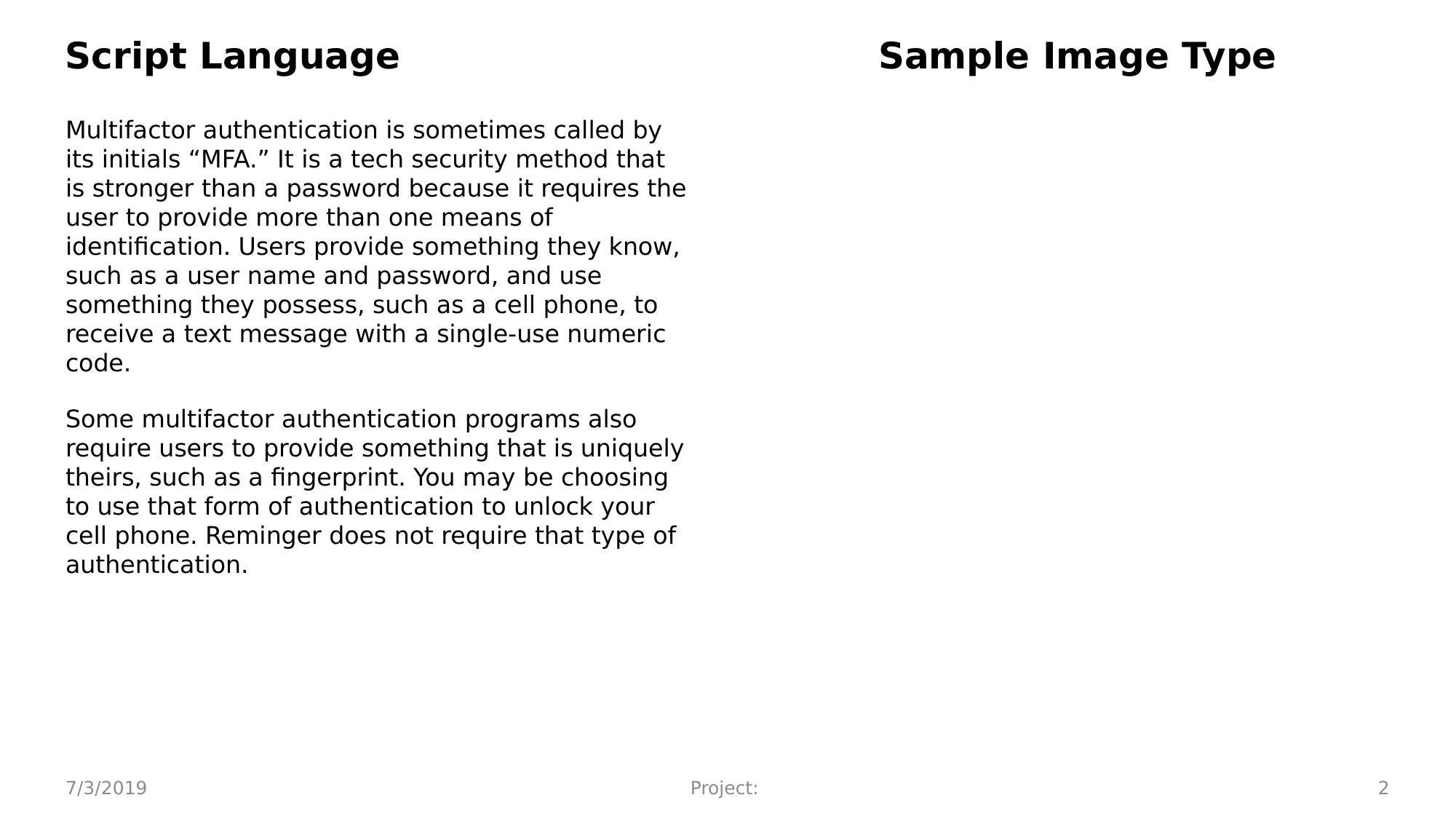

Multifactor authentication is sometimes called by its initials “MFA.” It is a tech security method that is stronger than a password because it requires the user to provide more than one means of identification. Users provide something they know, such as a user name and password, and use something they possess, such as a cell phone, to receive a text message with a single-use numeric code.
Some multifactor authentication programs also require users to provide something that is uniquely theirs, such as a fingerprint. You may be choosing to use that form of authentication to unlock your cell phone. Reminger does not require that type of authentication.

7/3/2019
Project:
2